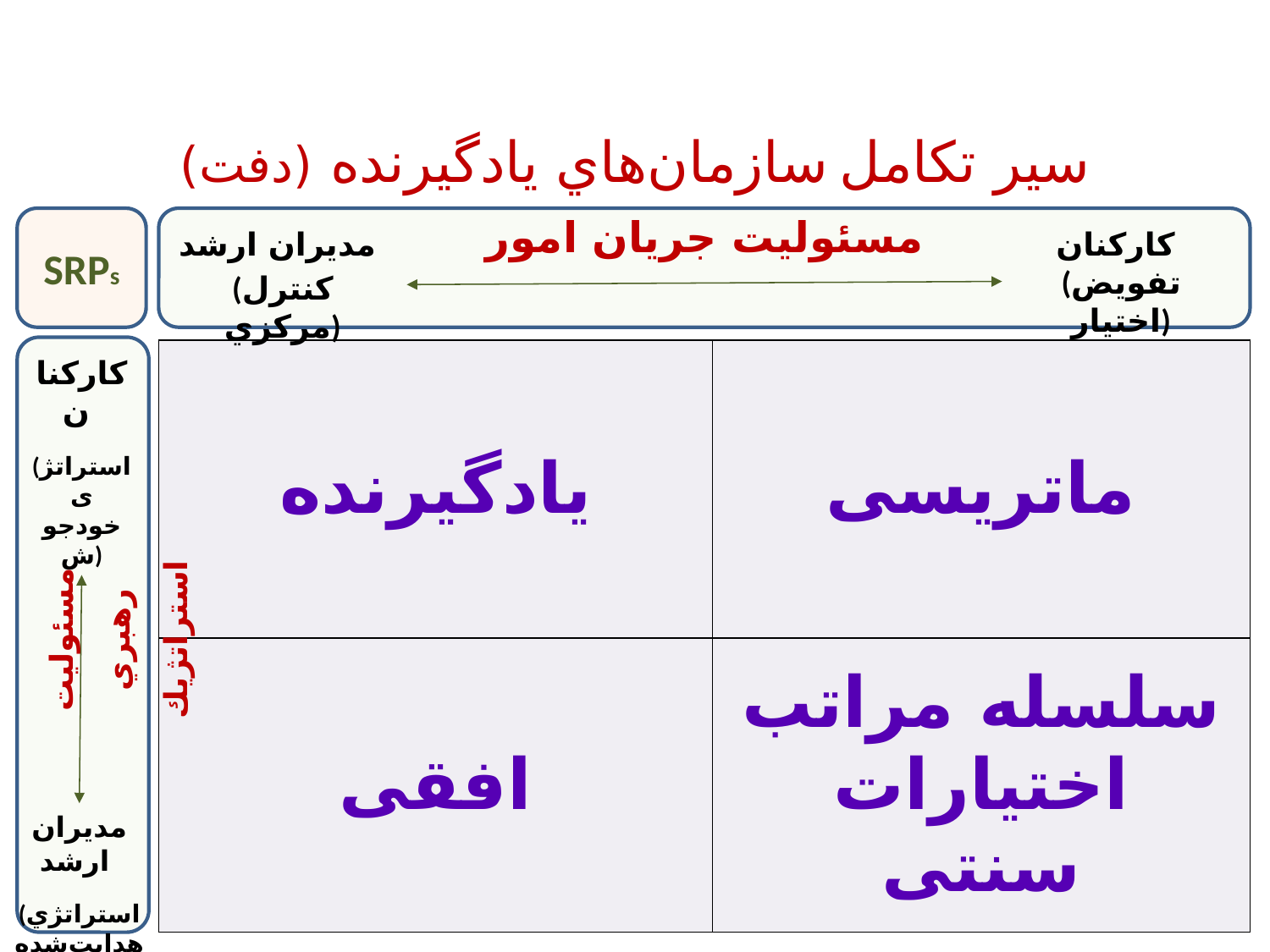

سير تكامل سازمان‌هاي يادگيرنده (دفت)
مسئوليت جريان امور
SRPs

مديران ارشد
(كنترل مركزي)
كاركنان
(تفويض اختيار)
| یادگیرنده | ماتریسی |
| --- | --- |
| افقی | سلسله مراتب اختیارات سنتی |
کارکنان
(استراتژی خودجوش)
مسئوليت رهبري استراتژيك

مديران ارشد
(استراتژي هدايت‌شده)